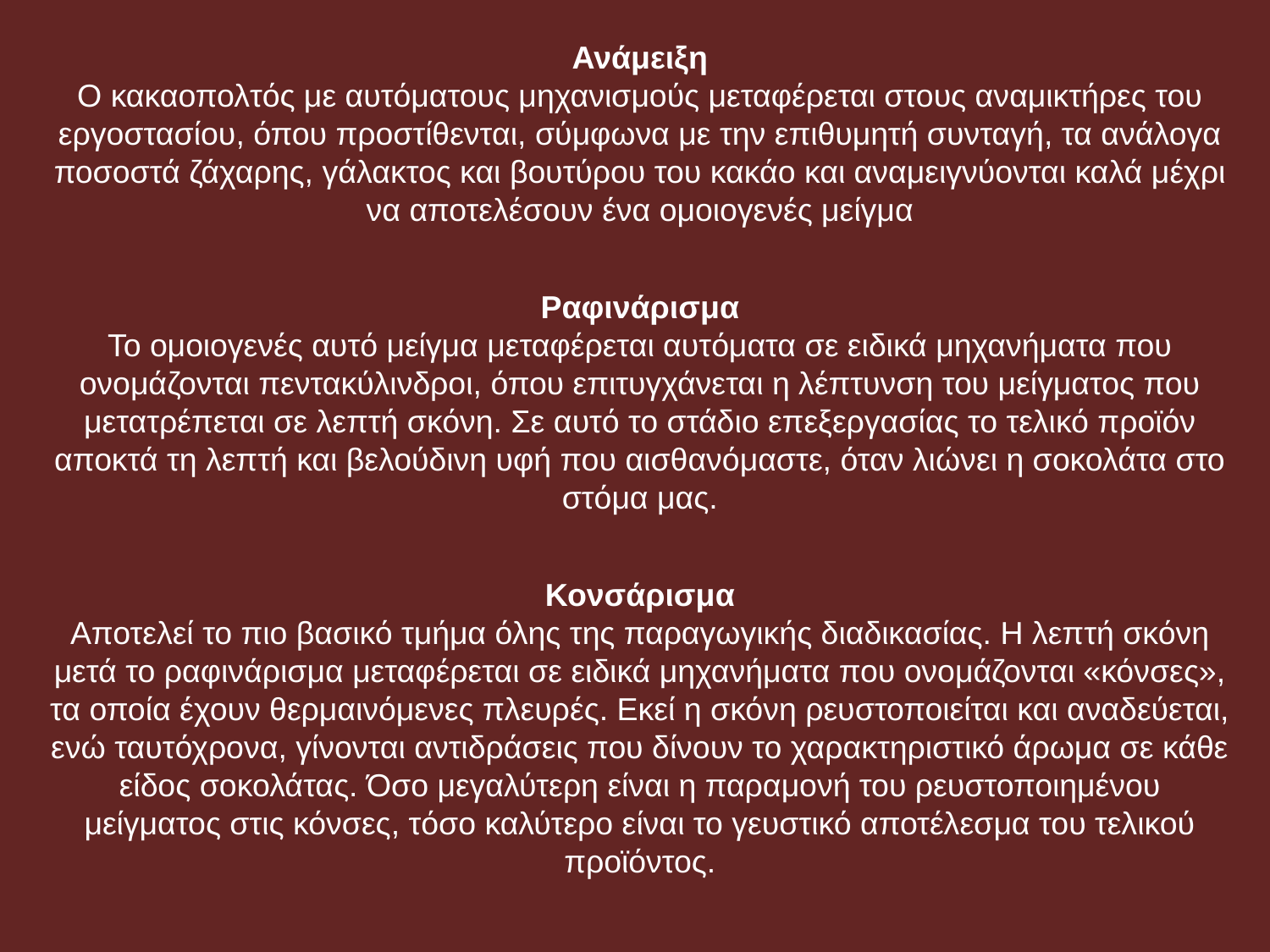

Ανάμειξη
Ο κακαοπολτός με αυτόματους μηχανισμούς μεταφέρεται στους αναμικτήρες του εργοστασίου, όπου προστίθενται, σύμφωνα με την επιθυμητή συνταγή, τα ανάλογα ποσοστά ζάχαρης, γάλακτος και βουτύρου του κακάο και αναμειγνύονται καλά μέχρι να αποτελέσουν ένα ομοιογενές μείγμα

Ραφινάρισμα
Το ομοιογενές αυτό μείγμα μεταφέρεται αυτόματα σε ειδικά μηχανήματα που ονομάζονται πεντακύλινδροι, όπου επιτυγχάνεται η λέπτυνση του μείγματος που μετατρέπεται σε λεπτή σκόνη. Σε αυτό το στάδιο επεξεργασίας το τελικό προϊόν αποκτά τη λεπτή και βελούδινη υφή που αισθανόμαστε, όταν λιώνει η σοκολάτα στο στόμα μας.

Κονσάρισμα
Αποτελεί το πιο βασικό τμήμα όλης της παραγωγικής διαδικασίας. Η λεπτή σκόνη μετά το ραφινάρισμα μεταφέρεται σε ειδικά μηχανήματα που ονομάζονται «κόνσες», τα οποία έχουν θερμαινόμενες πλευρές. Εκεί η σκόνη ρευστοποιείται και αναδεύεται, ενώ ταυτόχρονα, γίνονται αντιδράσεις που δίνουν το χαρακτηριστικό άρωμα σε κάθε είδος σοκολάτας. Όσο μεγαλύτερη είναι η παραμονή του ρευστοποιημένου μείγματος στις κόνσες, τόσο καλύτερο είναι το γευστικό αποτέλεσμα του τελικού προϊόντος.